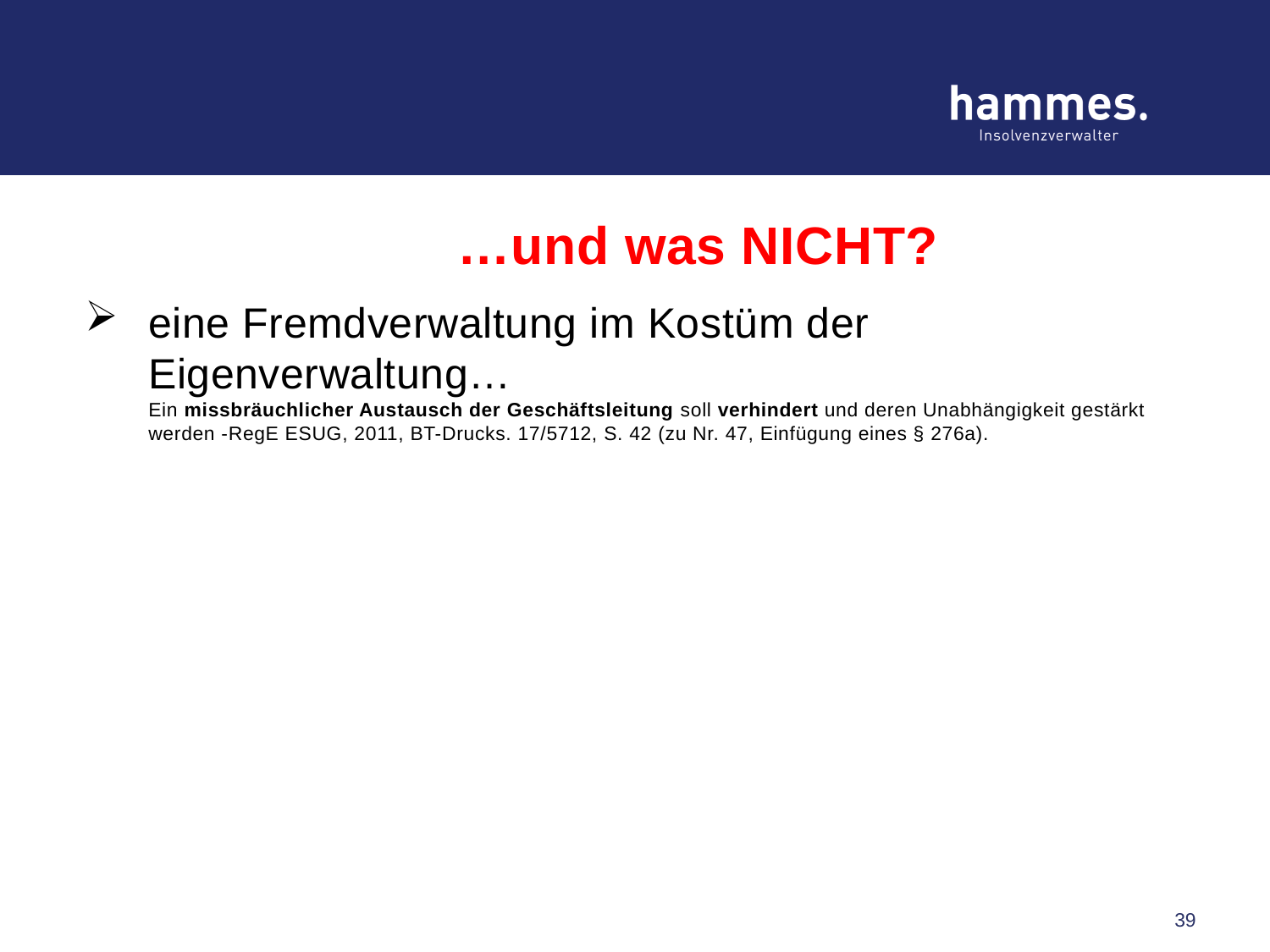

# …und was NICHT?
eine Fremdverwaltung im Kostüm der Eigenverwaltung…
Ein missbräuchlicher Austausch der Geschäftsleitung soll verhindert und deren Unabhängigkeit gestärkt werden -RegE ESUG, 2011, BT-Drucks. 17/5712, S. 42 (zu Nr. 47, Einfügung eines § 276a).